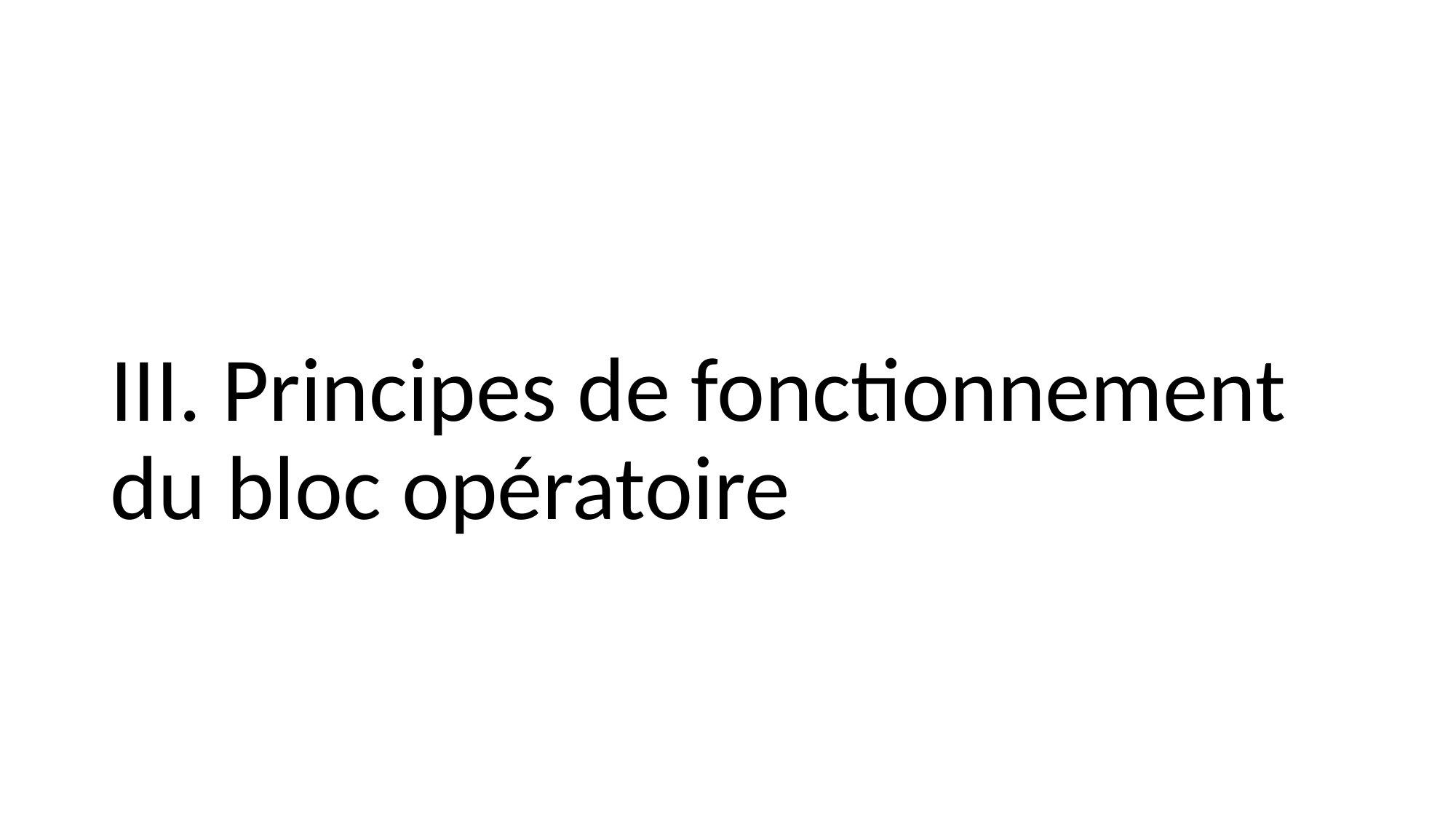

# III. Principes de fonctionnement du bloc opératoire